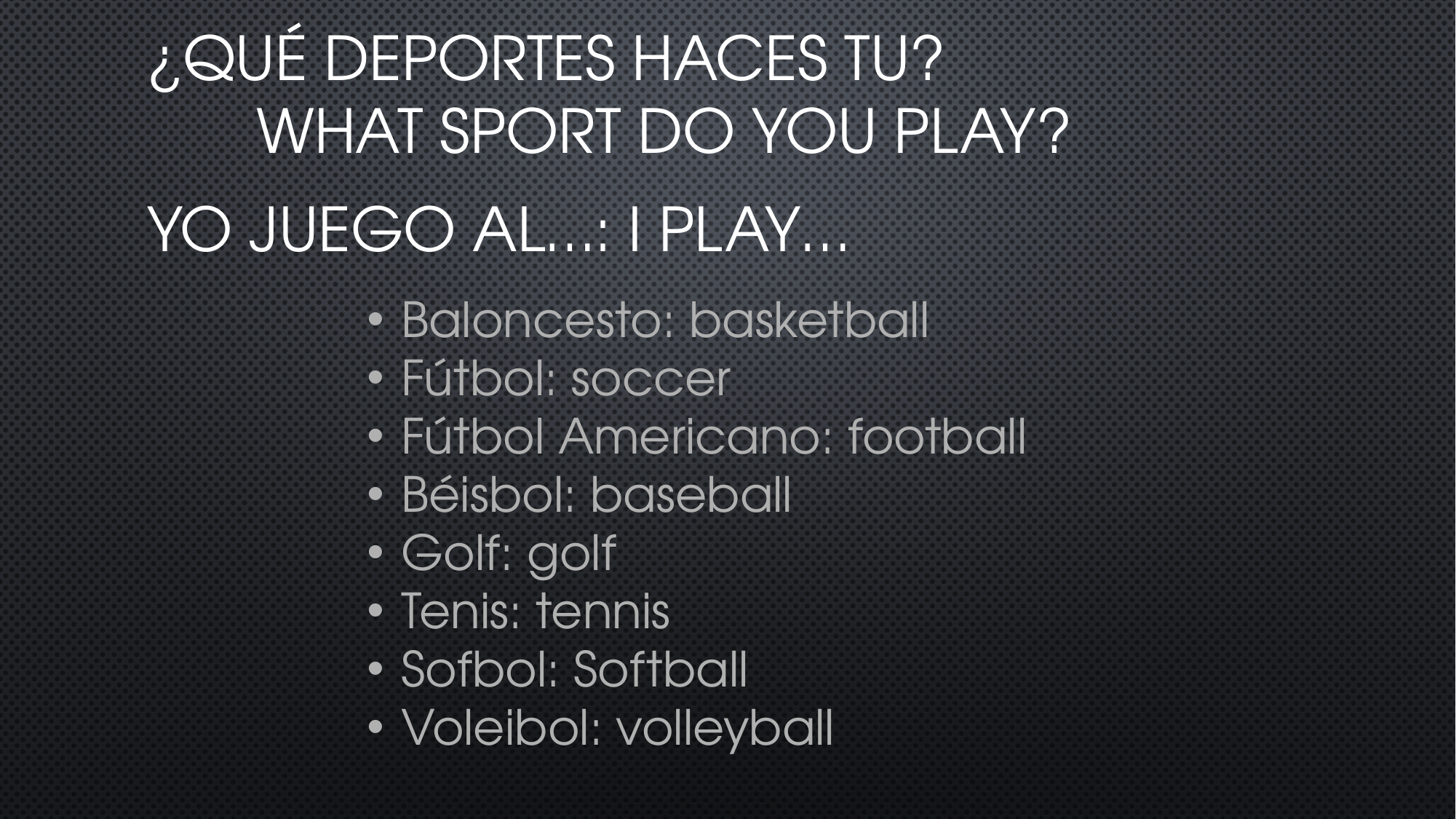

# ¿Qué deportes haces tu? What sport do you play?
Yo juego al…: I play…
Baloncesto: basketball
Fútbol: soccer
Fútbol Americano: football
Béisbol: baseball
Golf: golf
Tenis: tennis
Sofbol: Softball
Voleibol: volleyball